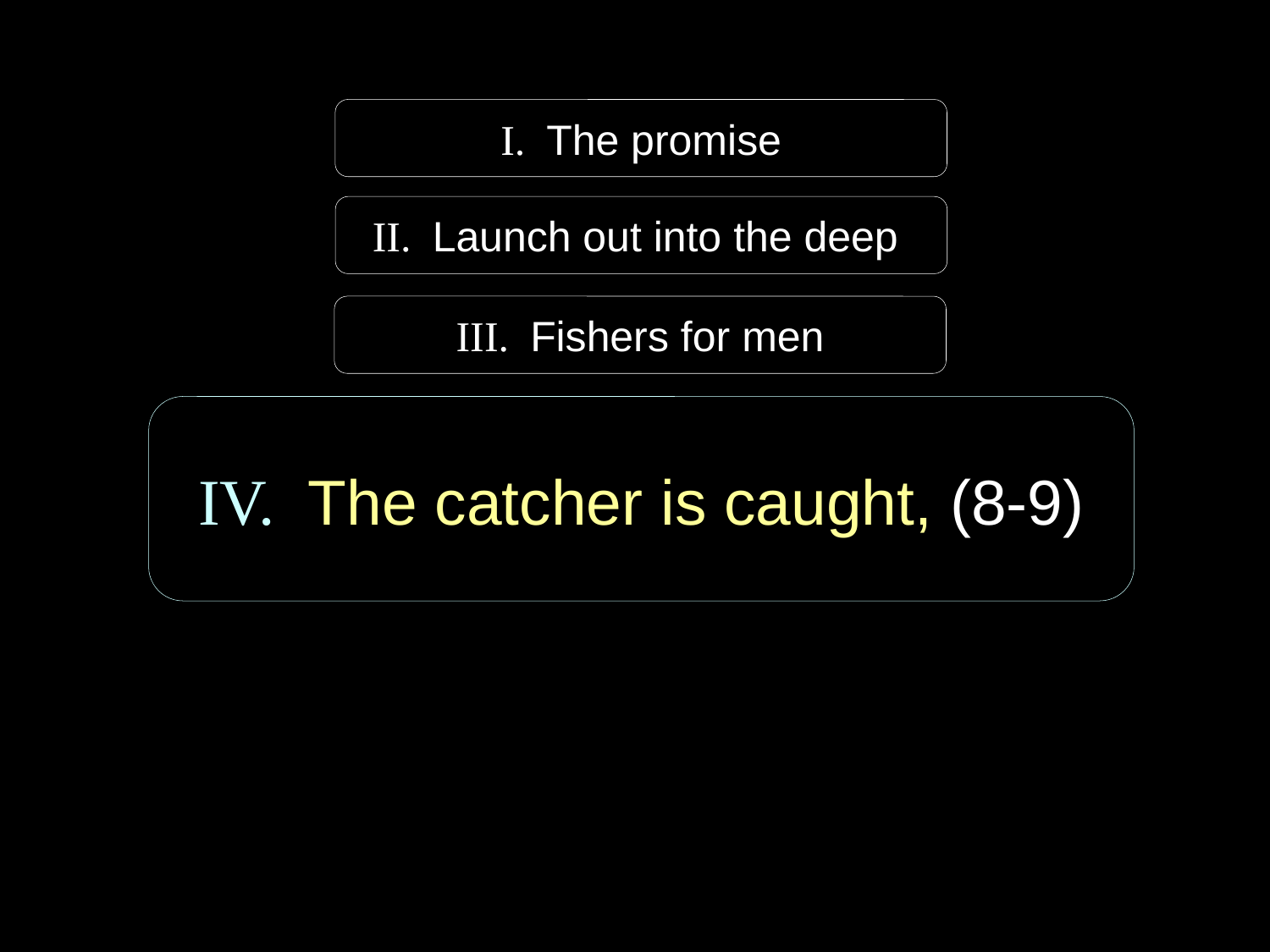

I.  The promise
II.  Launch out into the deep
III.  Fishers for men
IV.  The catcher is caught, (8-9)